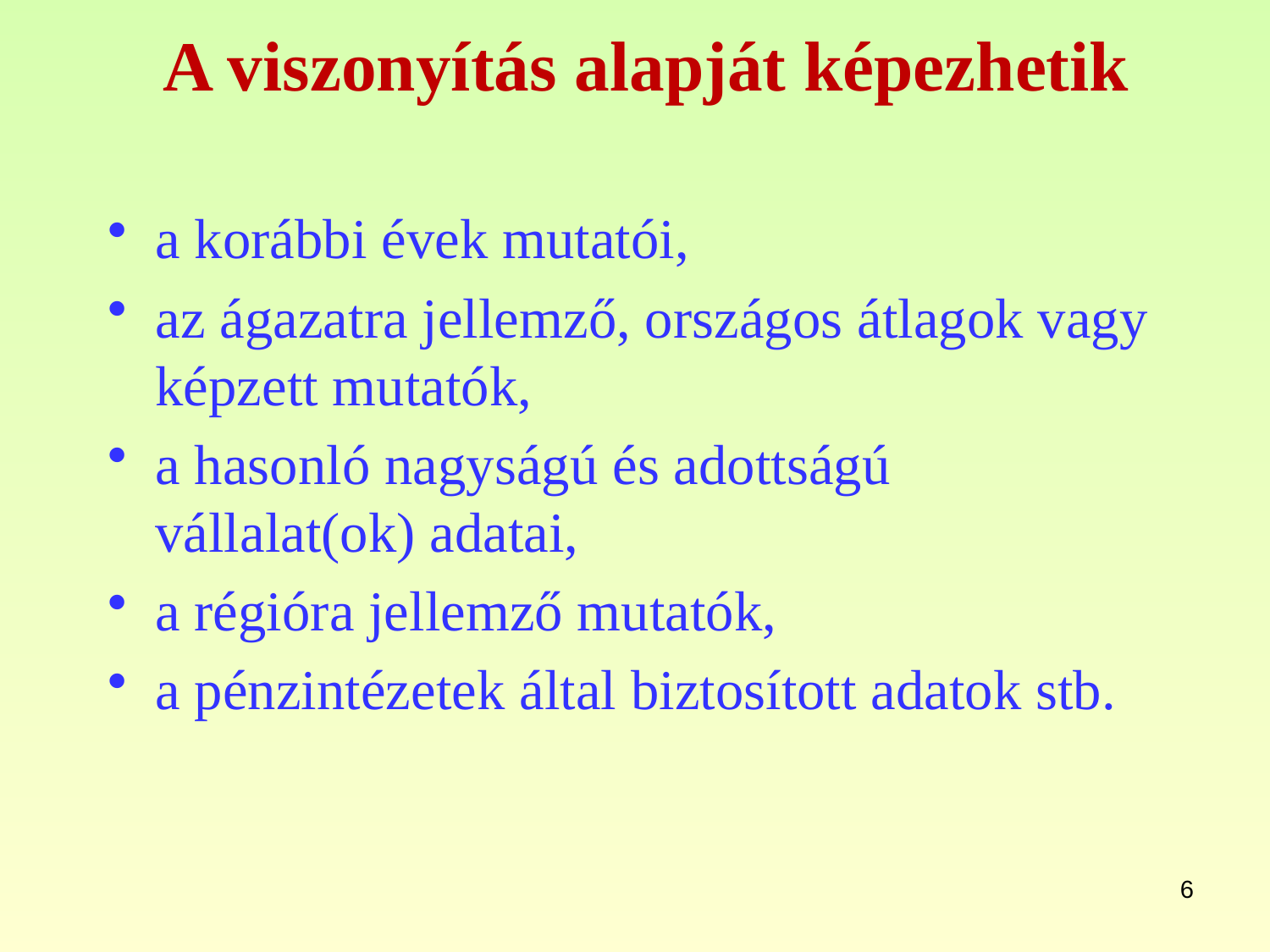

# A viszonyítás alapját képezhetik
a korábbi évek mutatói,
az ágazatra jellemző, országos átlagok vagy képzett mutatók,
a hasonló nagyságú és adottságú vállalat(ok) adatai,
a régióra jellemző mutatók,
a pénzintézetek által biztosított adatok stb.
6